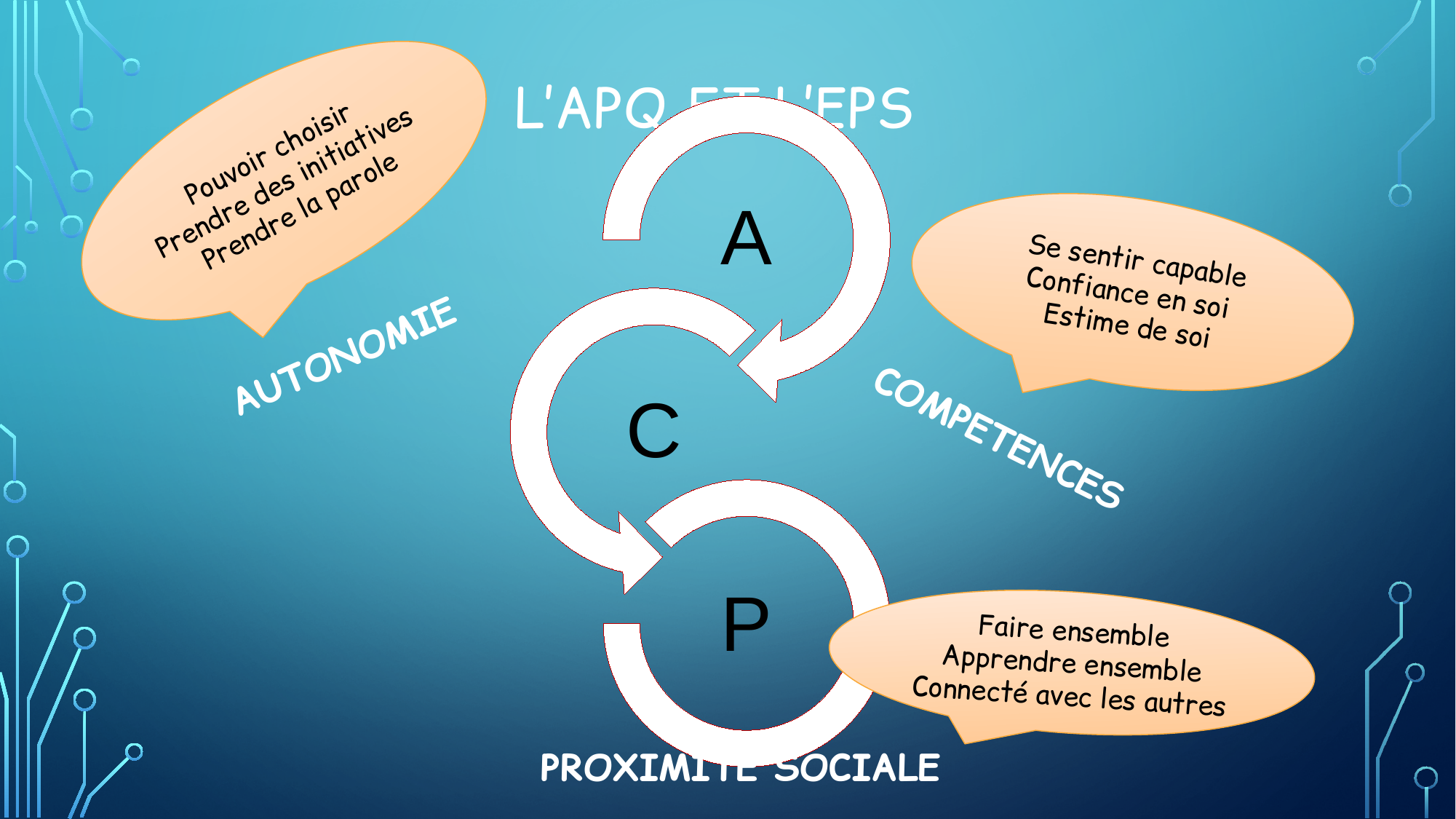

# L’APQ ET L’EPS
A
C
P
Pouvoir choisir
Prendre des initiatives
Prendre la parole
Se sentir capable
Confiance en soi
Estime de soi
AUTONOMIE
COMPETENCES
Faire ensemble
Apprendre ensemble
Connecté avec les autres
PROXIMITE SOCIALE